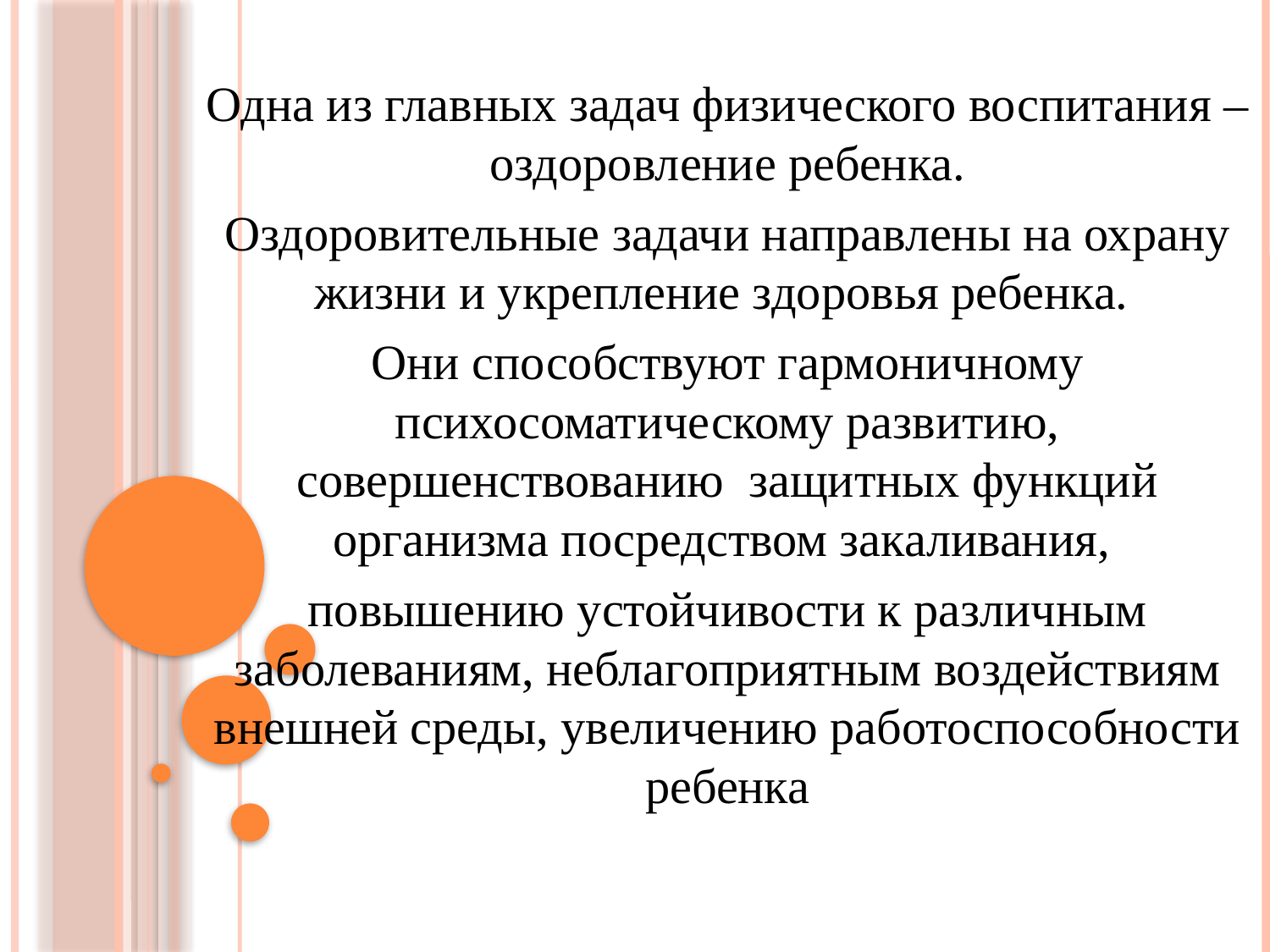

Одна из главных задач физического воспитания – оздоровление ребенка.
Оздоровительные задачи направлены на охрану жизни и укрепление здоровья ребенка.
Они способствуют гармоничному психосоматическому развитию, совершенствованию  защитных функций организма посредством закаливания,
повышению устойчивости к различным заболеваниям, неблагоприятным воздействиям внешней среды, увеличению работоспособности ребенка